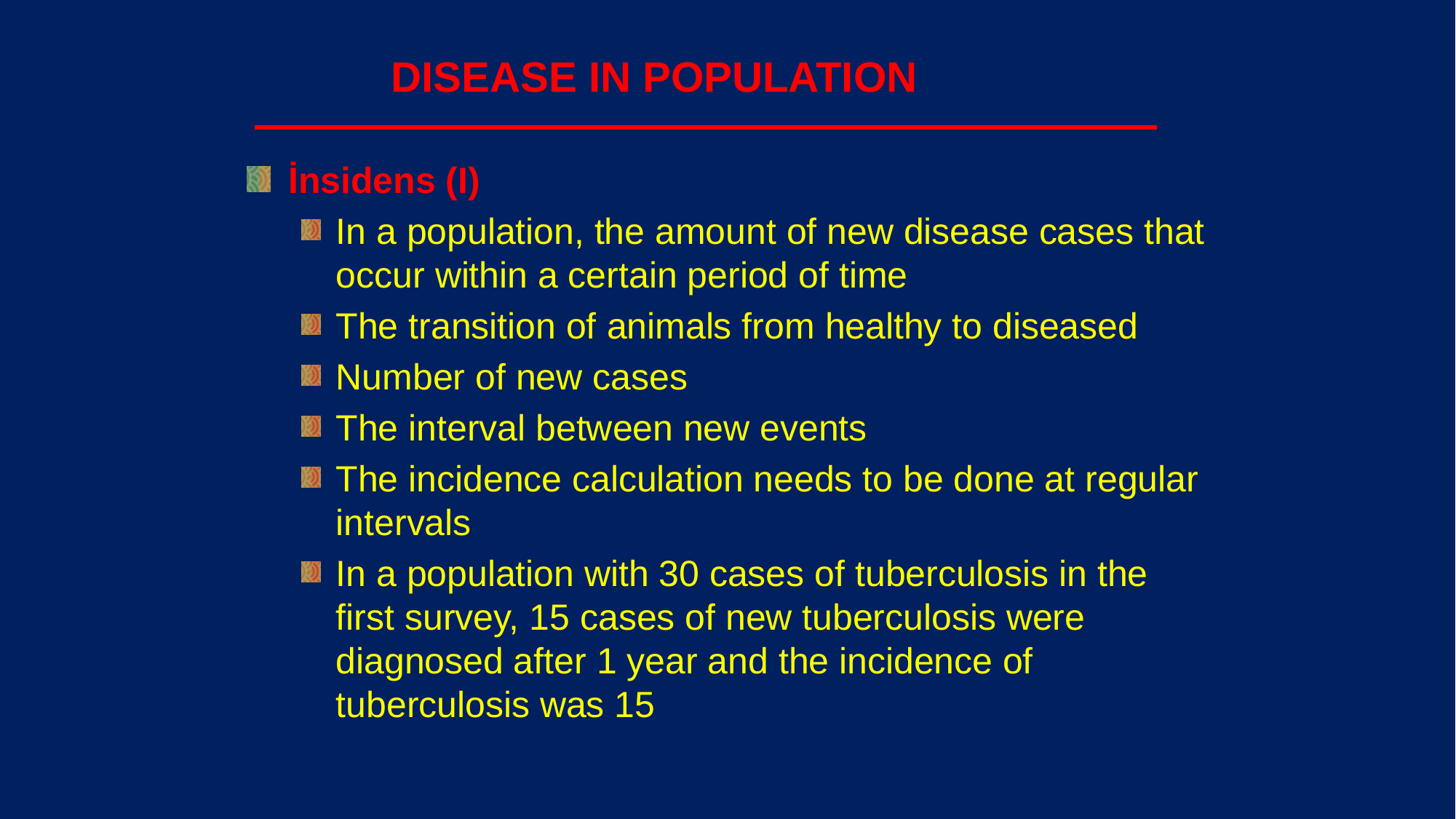

# DISEASE IN POPULATION

İnsidens (I)
In a population, the amount of new disease cases that occur within a certain period of time
The transition of animals from healthy to diseased
Number of new cases
The interval between new events
The incidence calculation needs to be done at regular intervals
In a population with 30 cases of tuberculosis in the first survey, 15 cases of new tuberculosis were diagnosed after 1 year and the incidence of tuberculosis was 15